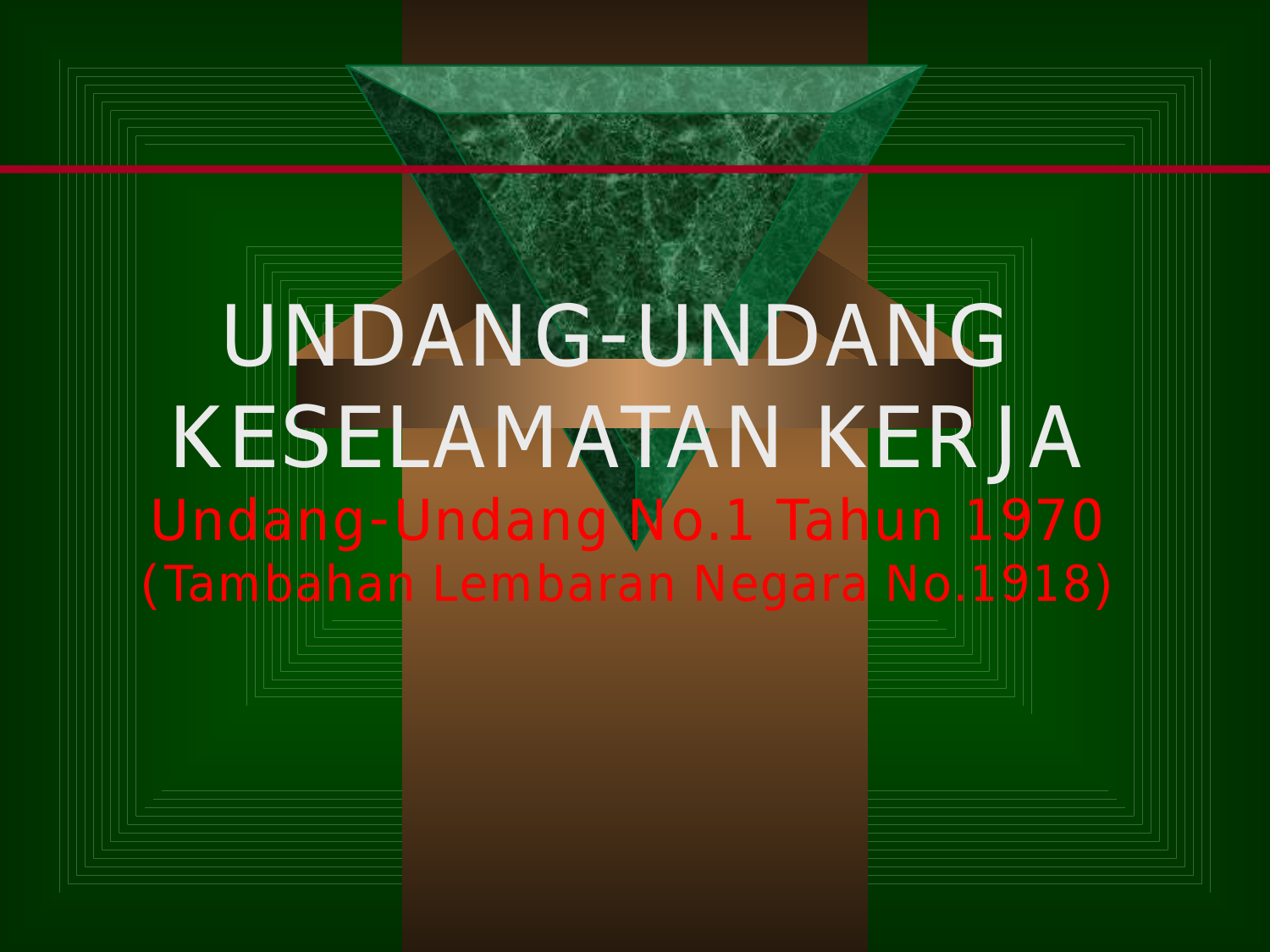

UNDANG-UNDANG  KESELAMATAN KERJA
Undang-Undang No.1 Tahun 1970
(Tambahan Lembaran Negara No.1918)